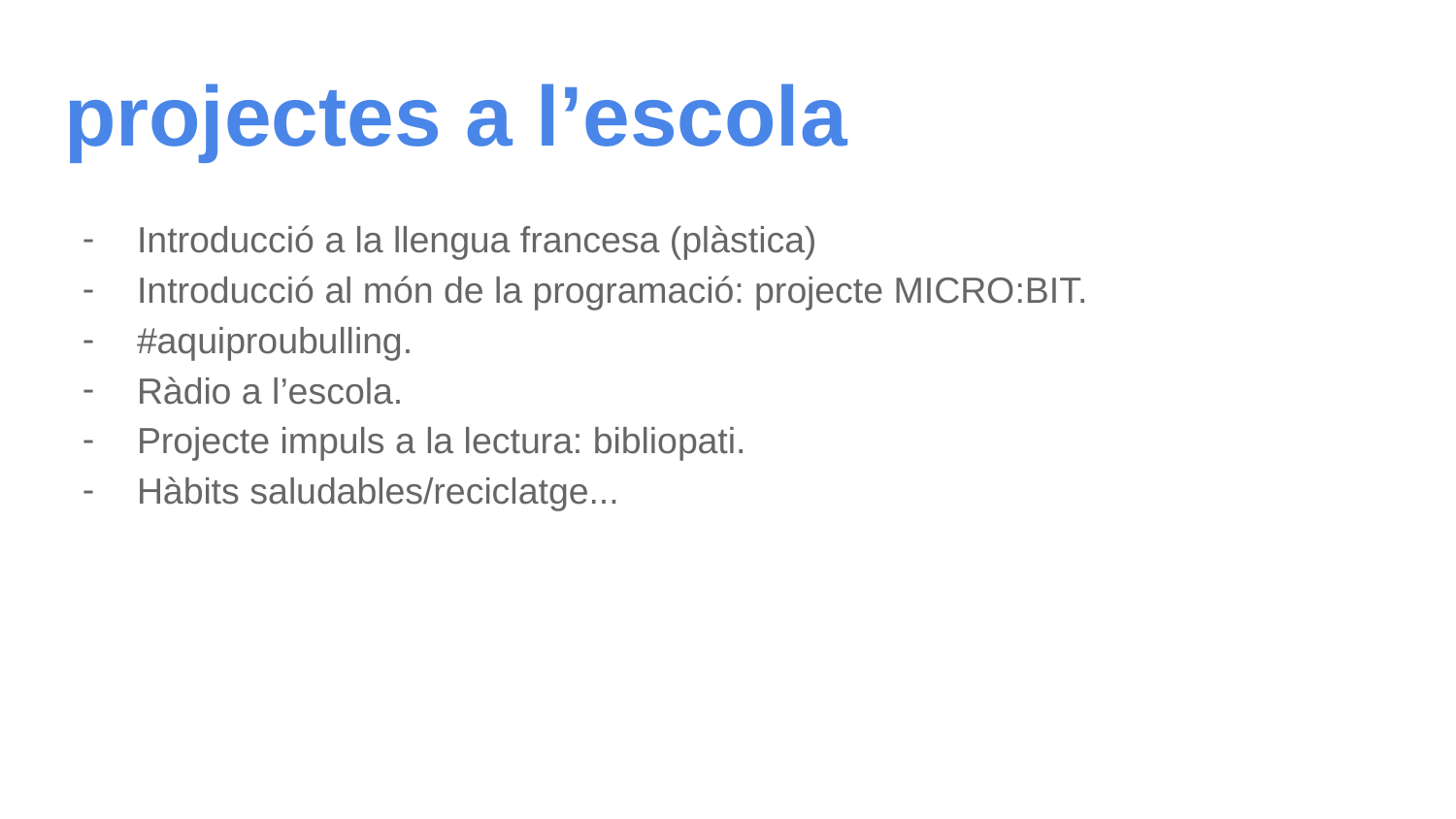

# projectes a l’escola
Introducció a la llengua francesa (plàstica)
Introducció al món de la programació: projecte MICRO:BIT.
#aquiproubulling.
Ràdio a l’escola.
Projecte impuls a la lectura: bibliopati.
Hàbits saludables/reciclatge...